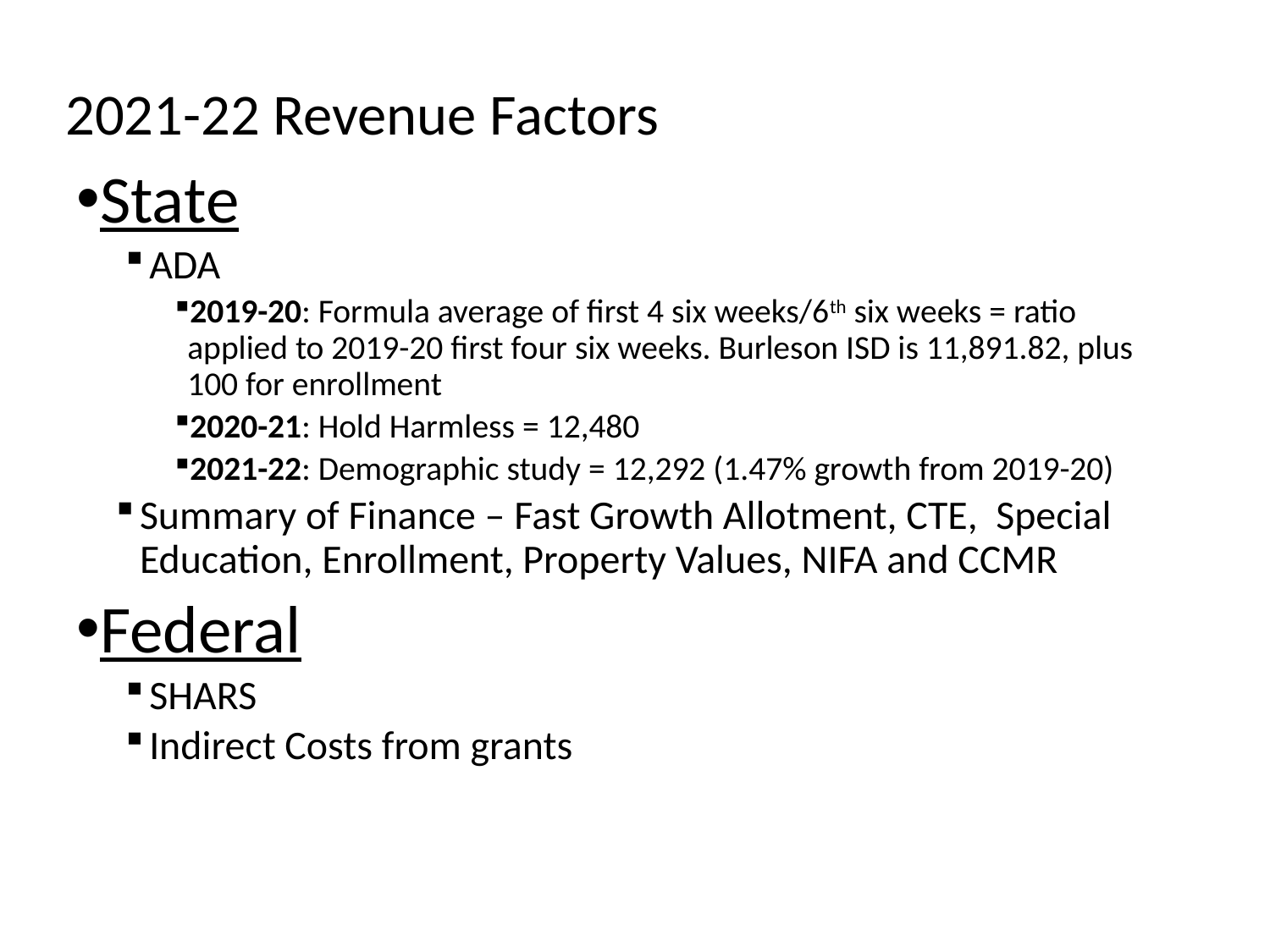

# 2021-22 Revenue Factors
State
ADA
2019-20: Formula average of first 4 six weeks/6th six weeks = ratio applied to 2019-20 first four six weeks. Burleson ISD is 11,891.82, plus 100 for enrollment
2020-21: Hold Harmless = 12,480
2021-22: Demographic study = 12,292 (1.47% growth from 2019-20)
Summary of Finance – Fast Growth Allotment, CTE,  Special Education, Enrollment, Property Values, NIFA and CCMR
Federal
SHARS
Indirect Costs from grants